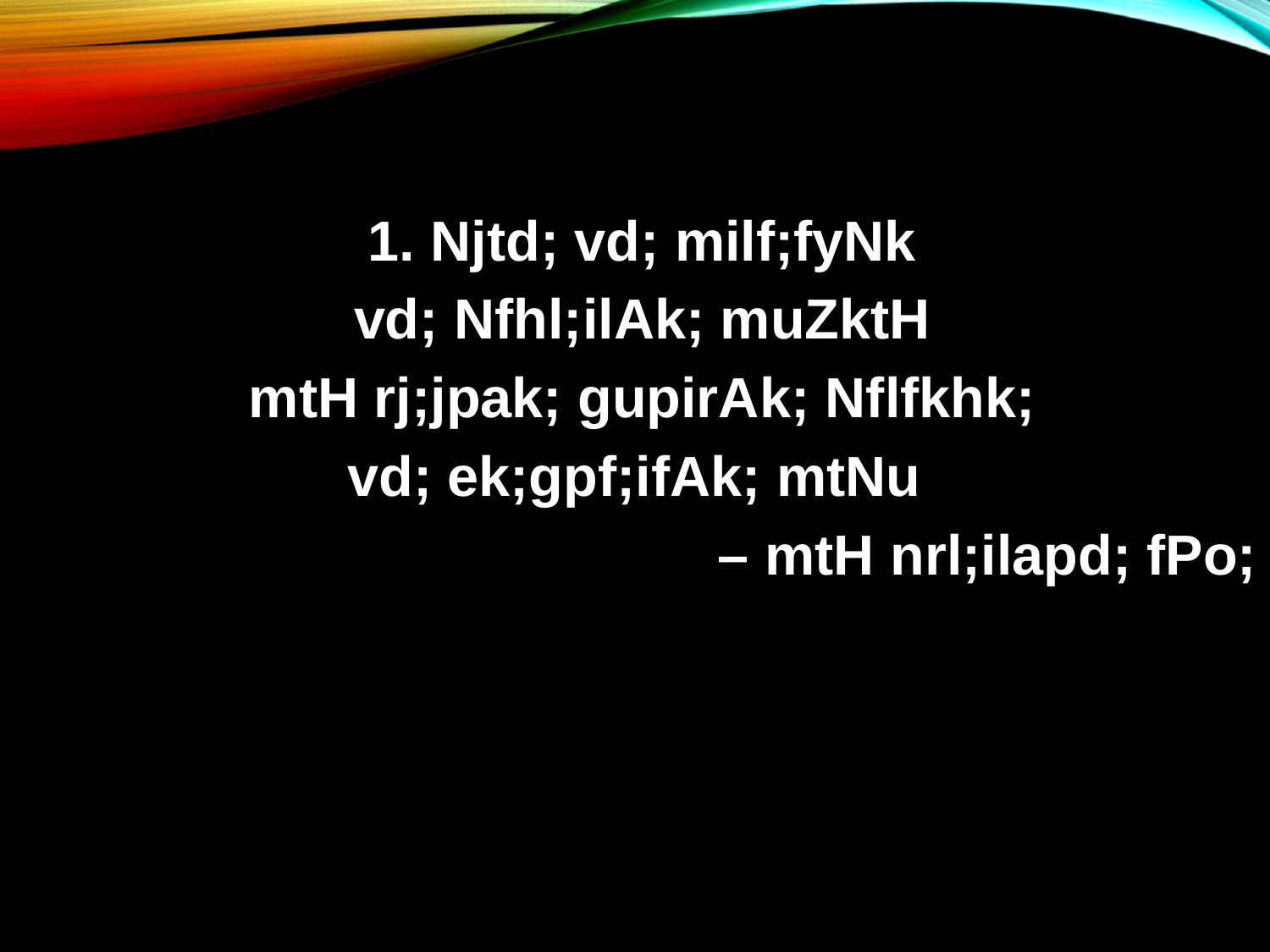

#
1. Njtd; vd; milf;fyNk
vd; Nfhl;ilAk; muZktH
mtH rj;jpak; gupirAk; Nflfkhk;
vd; ek;gpf;ifAk; mtNu
– mtH nrl;ilapd; fPo;